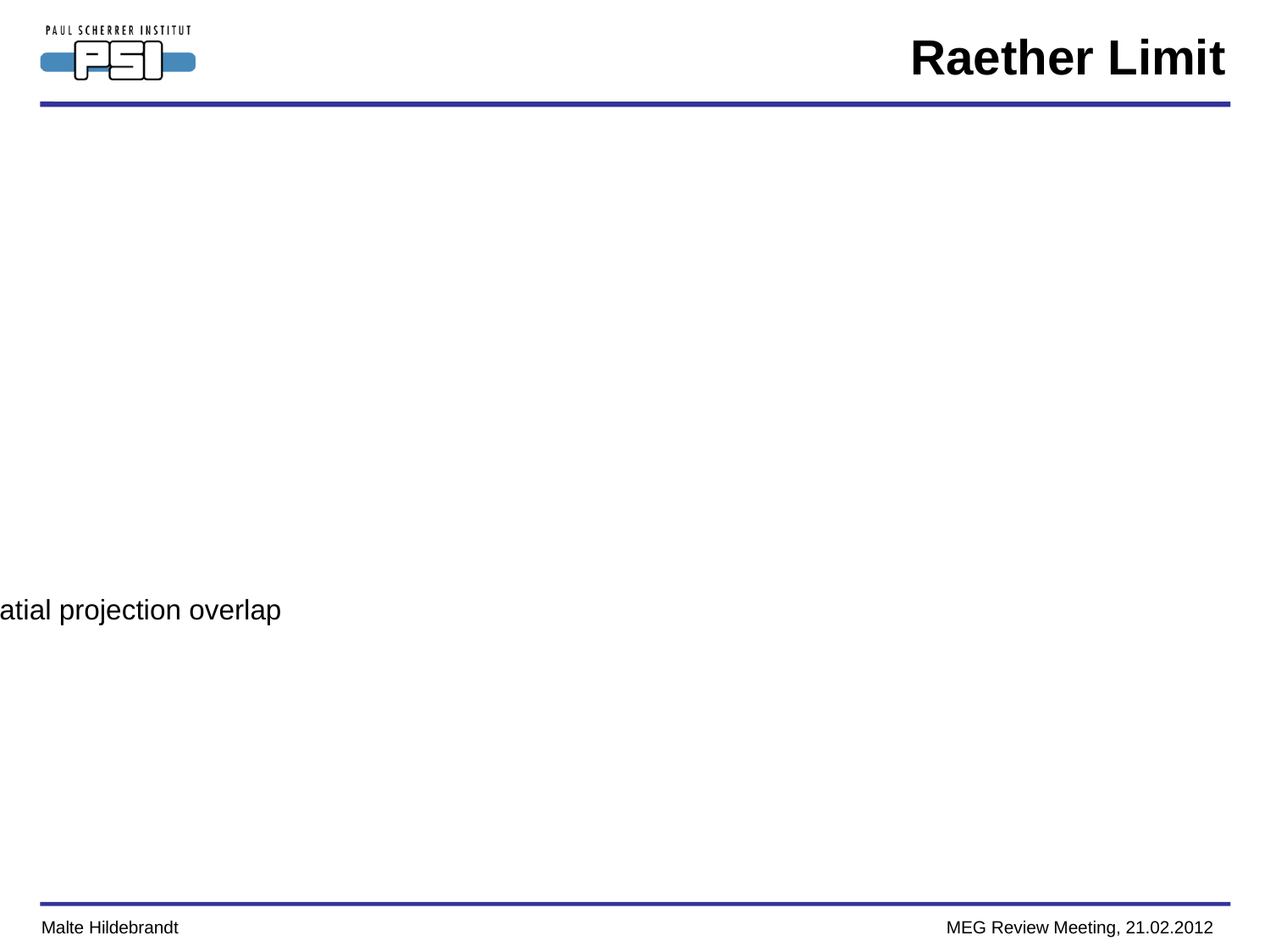

# Raether Limit
•	H.Raether, Electrical avalanches and breakdown in gases, 1964

• 	breakdown occurs if	Q = n0· A  	>  Qmax  =  n0· Amax =  107 - 108 e-

																									  where: 	n0     = primary ionisation and
															 															Amax = max. gas gain / amplification

•	rediscovered / confirmed in 1990s within research work on
	Micro-Pattern Gaseous Detectors (↔ large gain, small distances)
	MSGC, GEM, MicroMeGaS, PPAC, Micro Dot, Micro Groove, Micro Gap, CAT, etc.

	→	Qmax hardly depends on geometry („general“ law)

	→	Qmax reduces with increasing rate of irradiation

					•	low rate: 	avalanches are separated in time, even their spatial projection overlap

					•	high rate: 	avalanches overlap in space and time
Malte Hildebrandt                                                                                                                                                              MEG Review Meeting, 21.02.2012